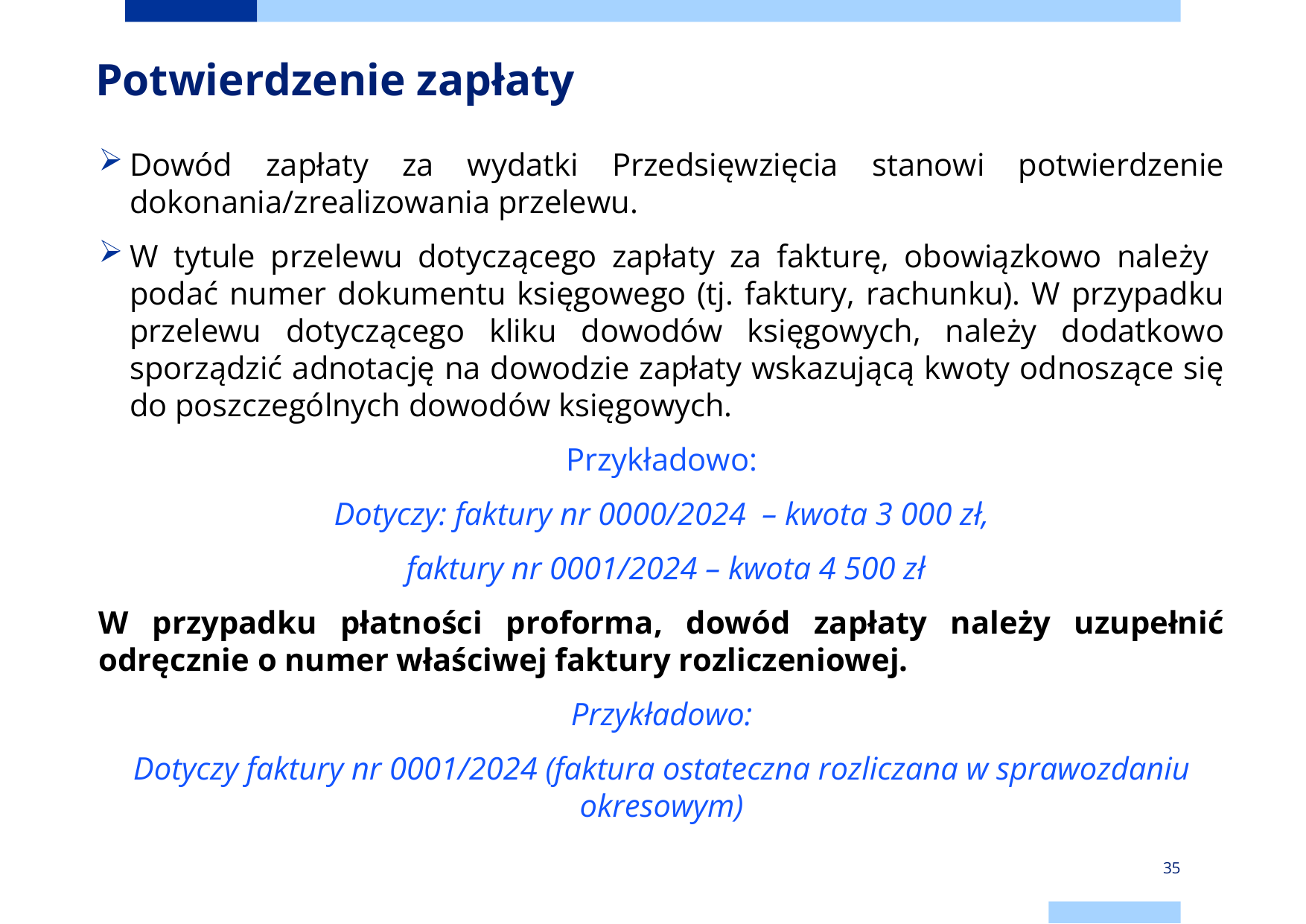

# Potwierdzenie zapłaty
Dowód zapłaty za wydatki Przedsięwzięcia stanowi potwierdzenie dokonania/zrealizowania przelewu.
W tytule przelewu dotyczącego zapłaty za fakturę, obowiązkowo należy  podać numer dokumentu księgowego (tj. faktury, rachunku). W przypadku przelewu dotyczącego kliku dowodów księgowych, należy dodatkowo sporządzić adnotację na dowodzie zapłaty wskazującą kwoty odnoszące się do poszczególnych dowodów księgowych.
Przykładowo:
Dotyczy: faktury nr 0000/2024  – kwota 3 000 zł,
 faktury nr 0001/2024 – kwota 4 500 zł
W przypadku płatności proforma, dowód zapłaty należy uzupełnić odręcznie o numer właściwej faktury rozliczeniowej.
Przykładowo:
Dotyczy faktury nr 0001/2024 (faktura ostateczna rozliczana w sprawozdaniu okresowym)

35